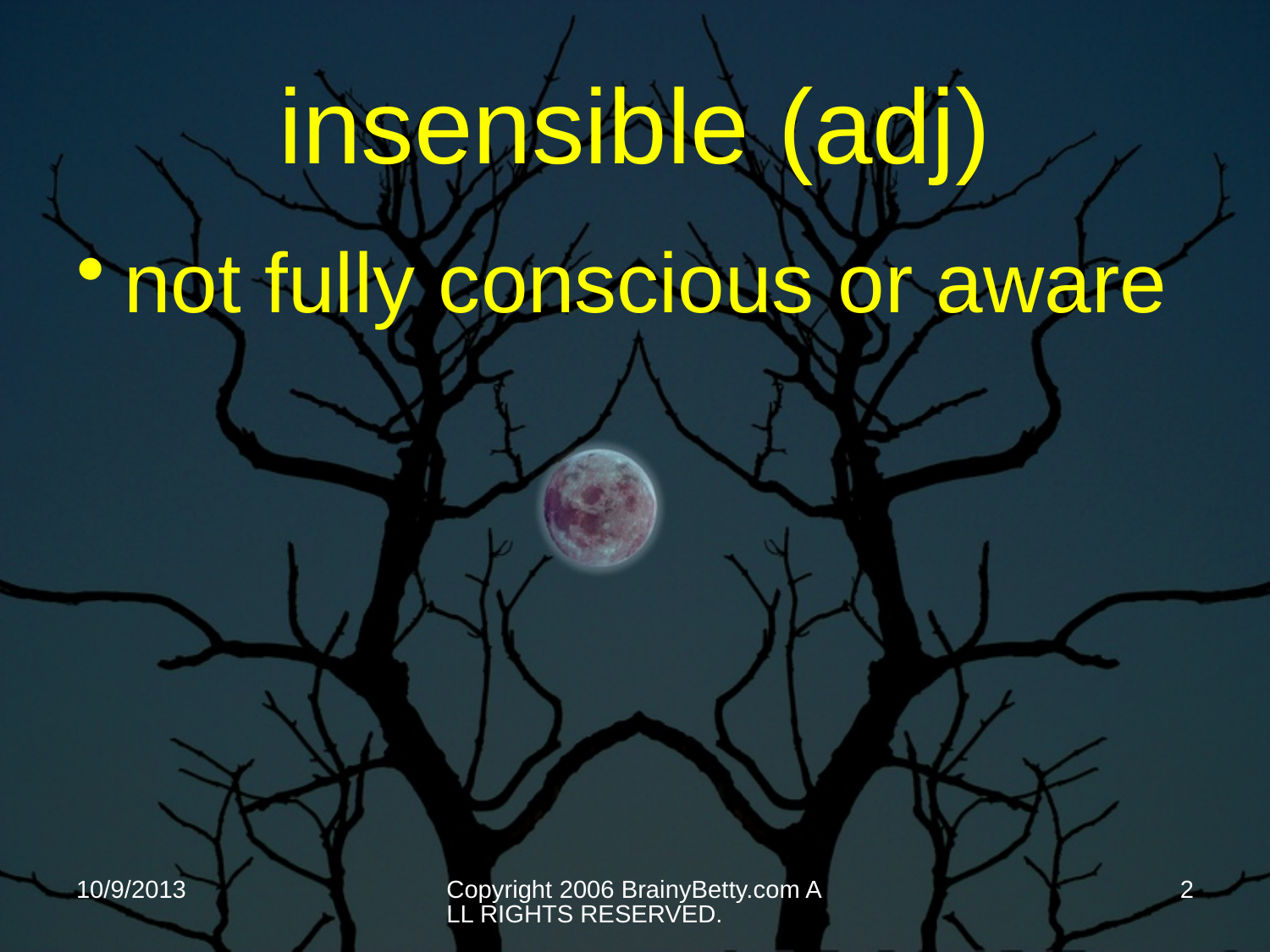

# insensible (adj)
not fully conscious or aware
10/9/2013
Copyright 2006 BrainyBetty.com ALL RIGHTS RESERVED.
2